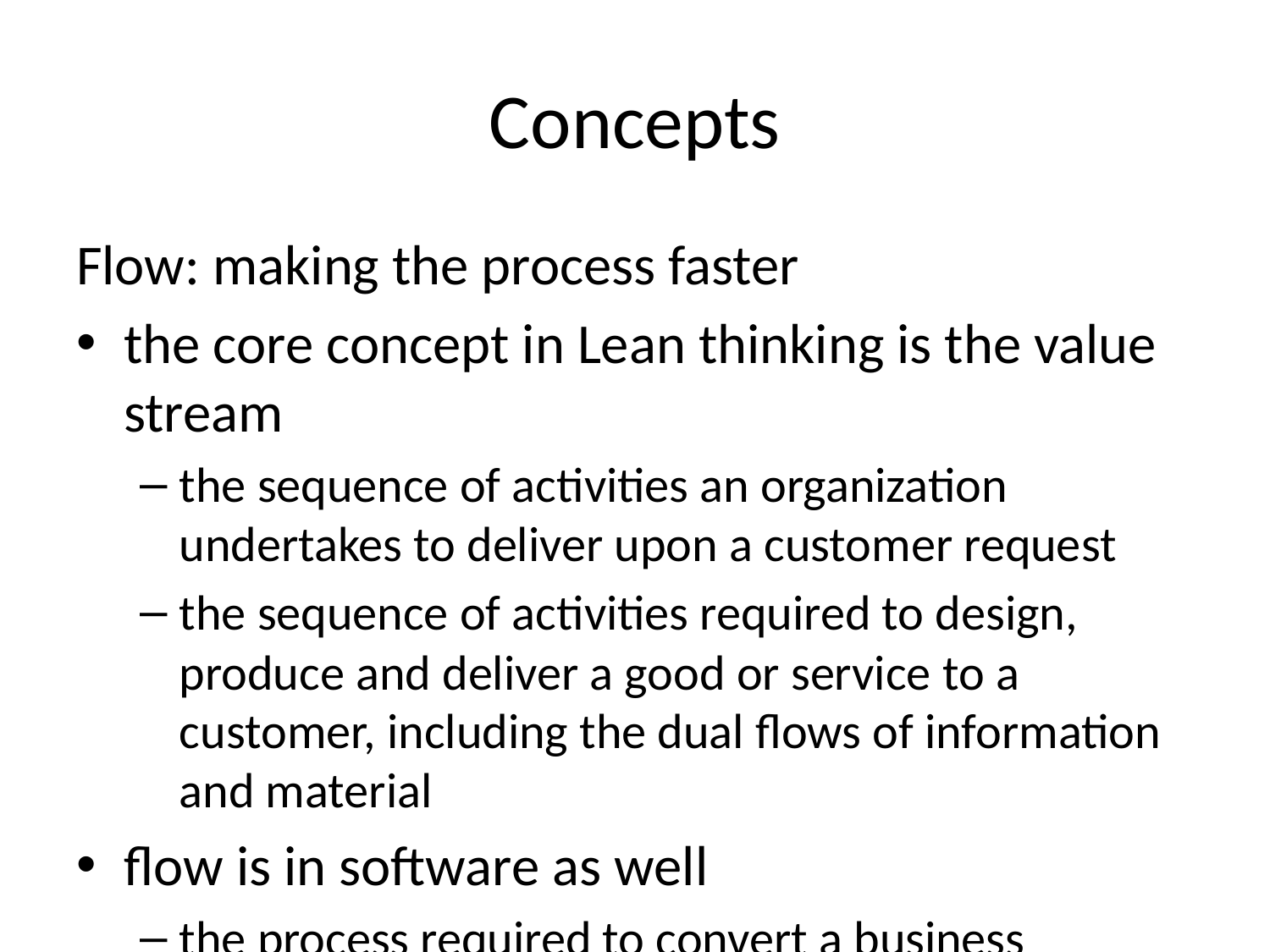

# Concepts
Flow: making the process faster
the core concept in Lean thinking is the value stream
the sequence of activities an organization undertakes to deliver upon a customer request
the sequence of activities required to design, produce and deliver a good or service to a customer, including the dual flows of information and material
flow is in software as well
the process required to convert a business hypothesis into a technology-enabled service that delivers value to the customer
goal: create fast flow
part of that means deployments without chaos or outages